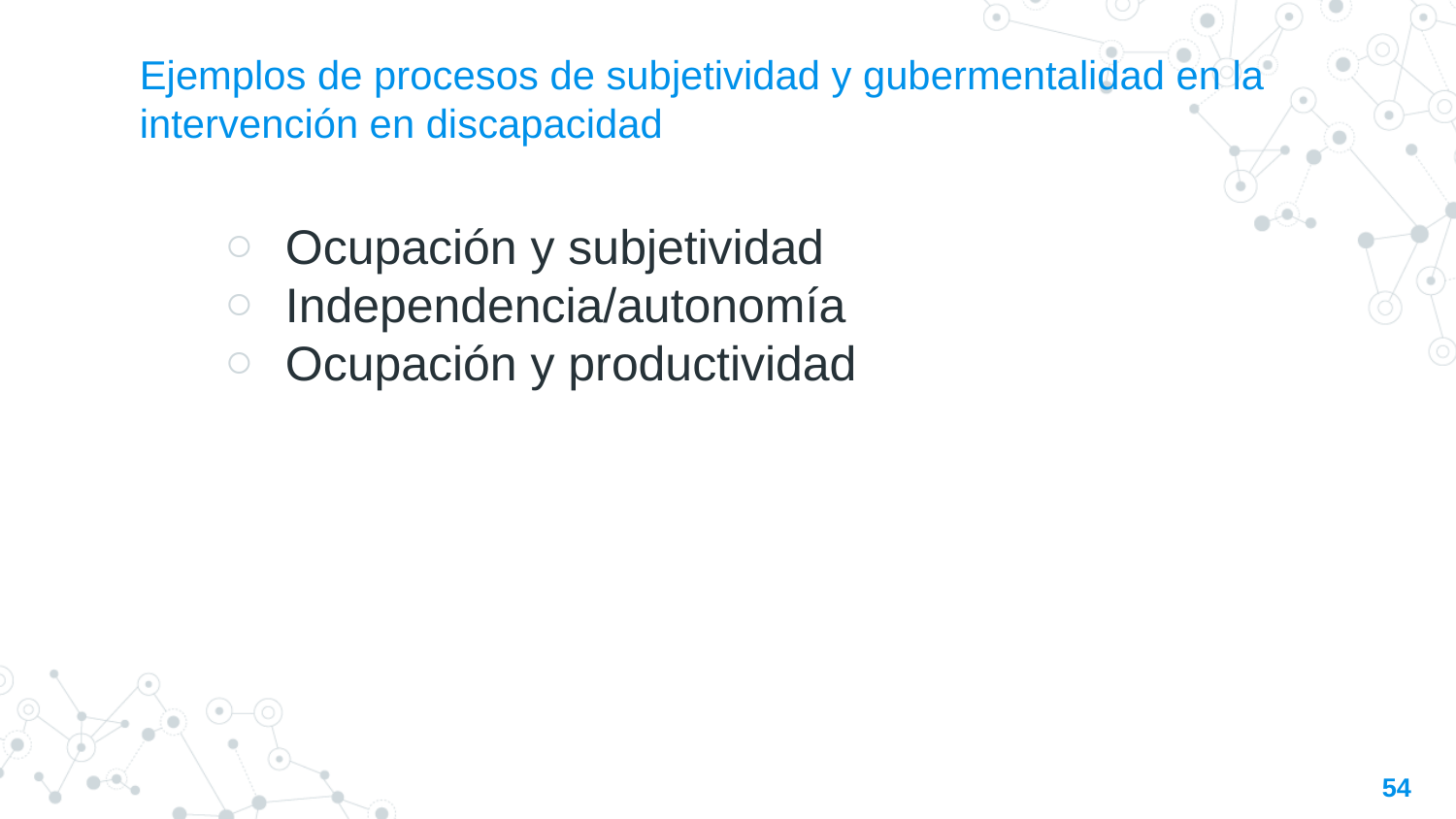

# Ejemplos de procesos de subjetividad y gubermentalidad en la intervención en discapacidad
Ocupación y subjetividad
Independencia/autonomía
Ocupación y productividad

54